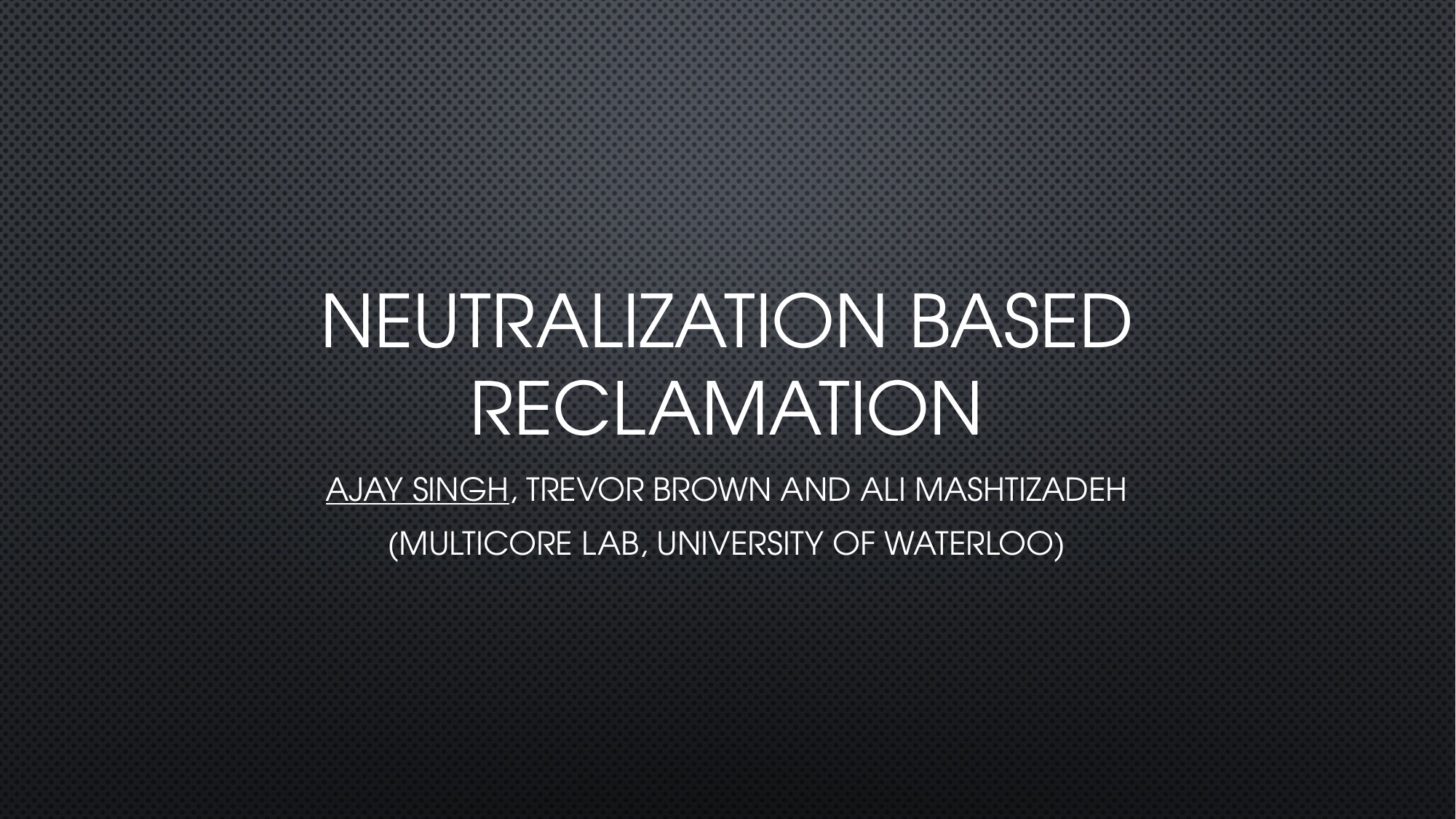

# Neutralization Based Reclamation
Ajay Singh, Trevor Brown and Ali Mashtizadeh
(Multicore Lab, University of Waterloo)